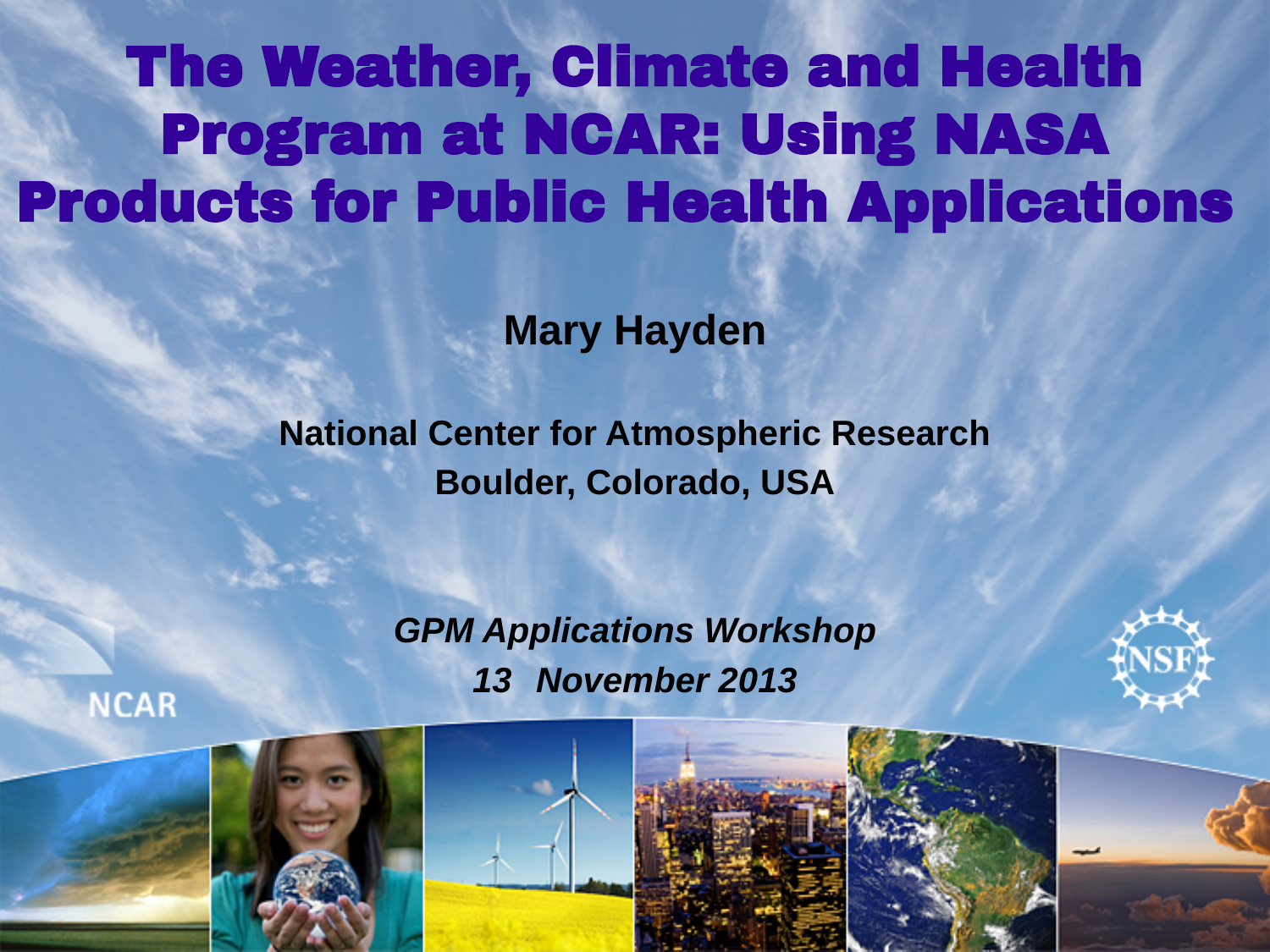

# The Weather, Climate and Health Program at NCAR: Using NASA Products for Public Health Applications
Mary Hayden

National Center for Atmospheric Research
Boulder, Colorado, USA

GPM Applications Workshop
November 2013